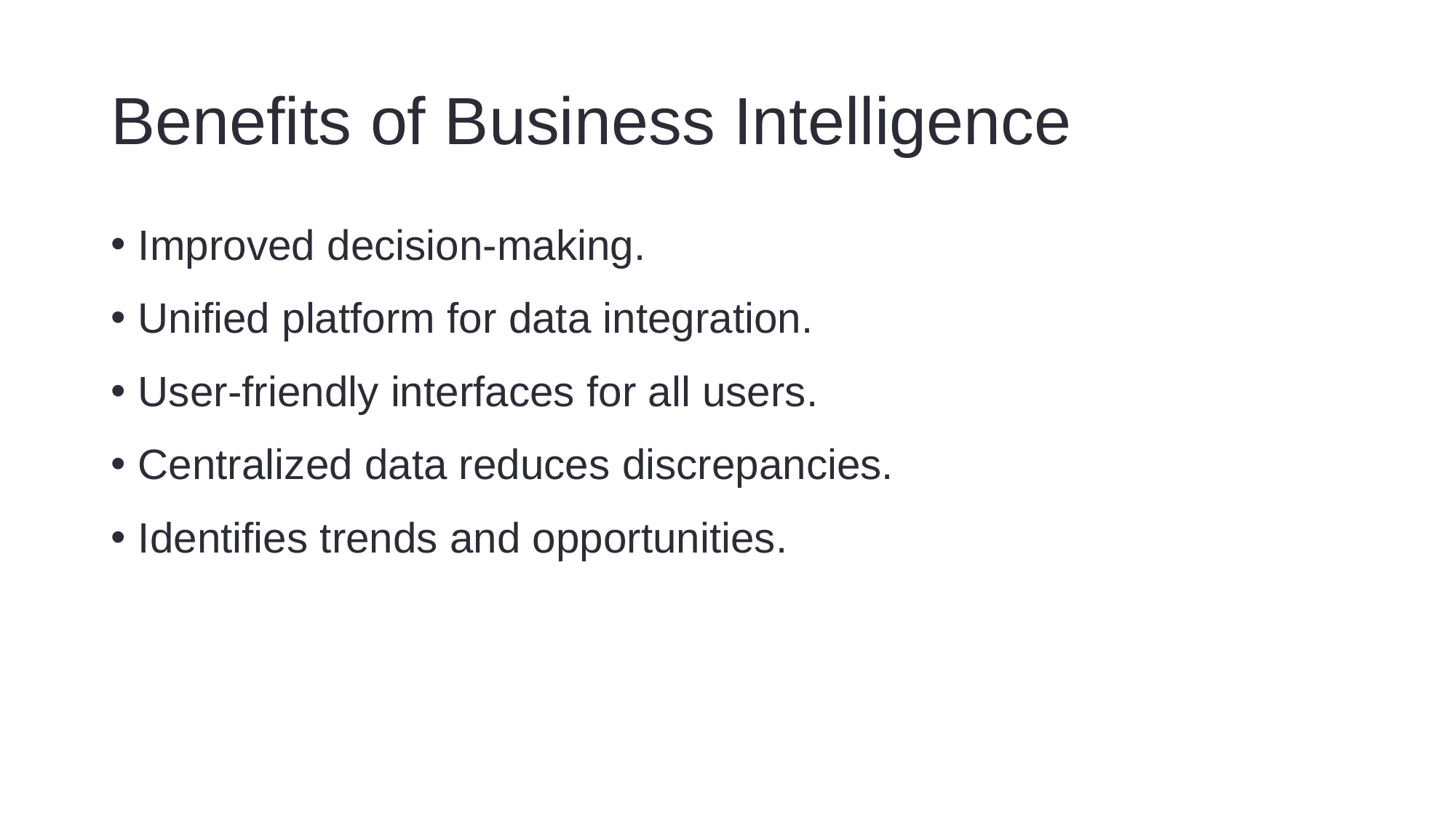

# Benefits of Business Intelligence
Improved decision-making.
Unified platform for data integration.
User-friendly interfaces for all users.
Centralized data reduces discrepancies.
Identifies trends and opportunities.